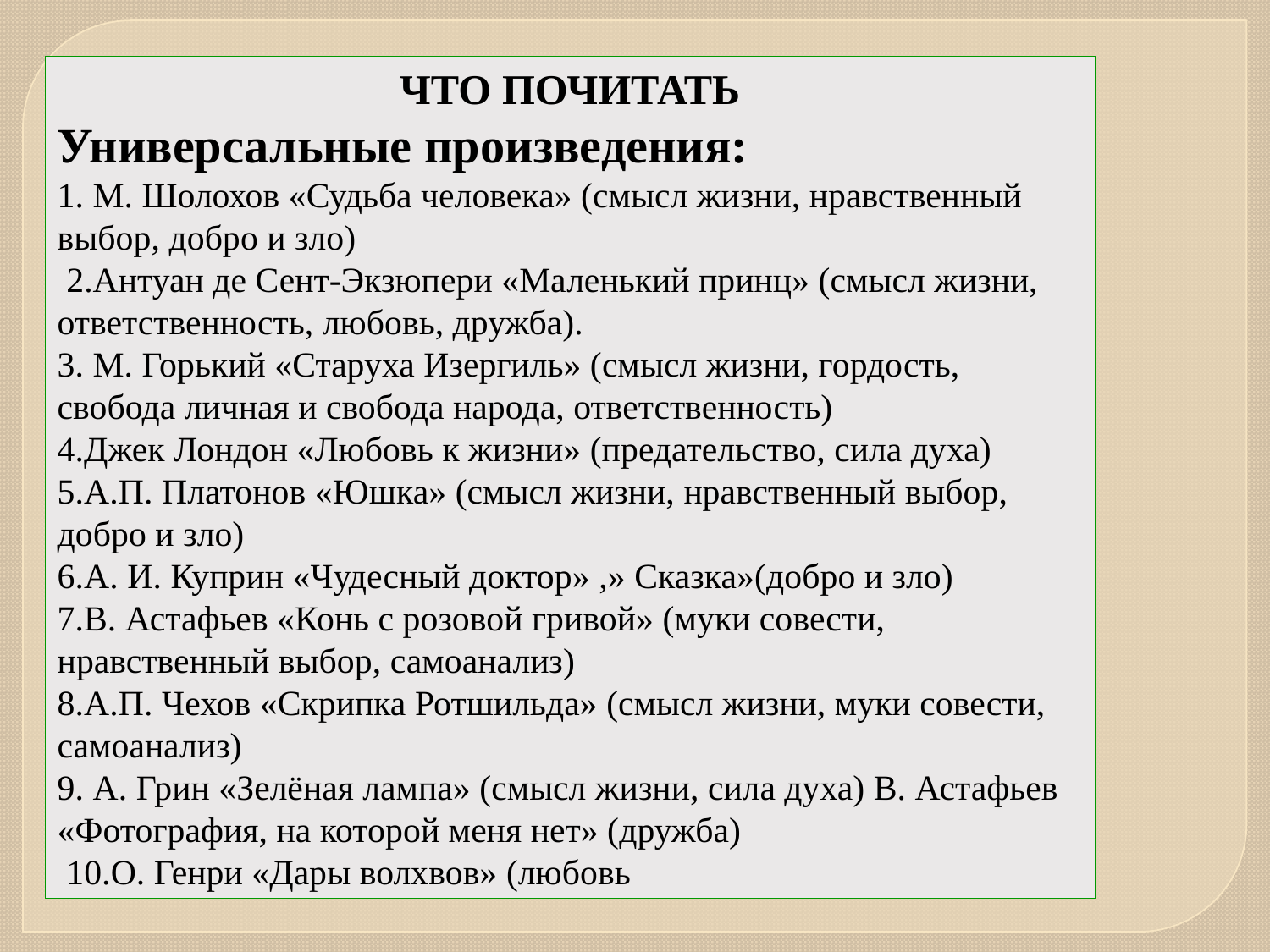

ЧТО ПОЧИТАТЬ
Универсальные произведения:
1. М. Шолохов «Судьба человека» (смысл жизни, нравственный выбор, добро и зло)
 2.Антуан де Сент-Экзюпери «Маленький принц» (смысл жизни, ответственность, любовь, дружба).
3. М. Горький «Старуха Изергиль» (смысл жизни, гордость, свобода личная и свобода народа, ответственность)
4.Джек Лондон «Любовь к жизни» (предательство, сила духа)
5.А.П. Платонов «Юшка» (смысл жизни, нравственный выбор, добро и зло)
6.А. И. Куприн «Чудесный доктор» ,» Сказка»(добро и зло)
7.В. Астафьев «Конь с розовой гривой» (муки совести, нравственный выбор, самоанализ)
8.А.П. Чехов «Скрипка Ротшильда» (смысл жизни, муки совести, самоанализ)
9. А. Грин «Зелёная лампа» (смысл жизни, сила духа) В. Астафьев «Фотография, на которой меня нет» (дружба)
 10.О. Генри «Дары волхвов» (любовь